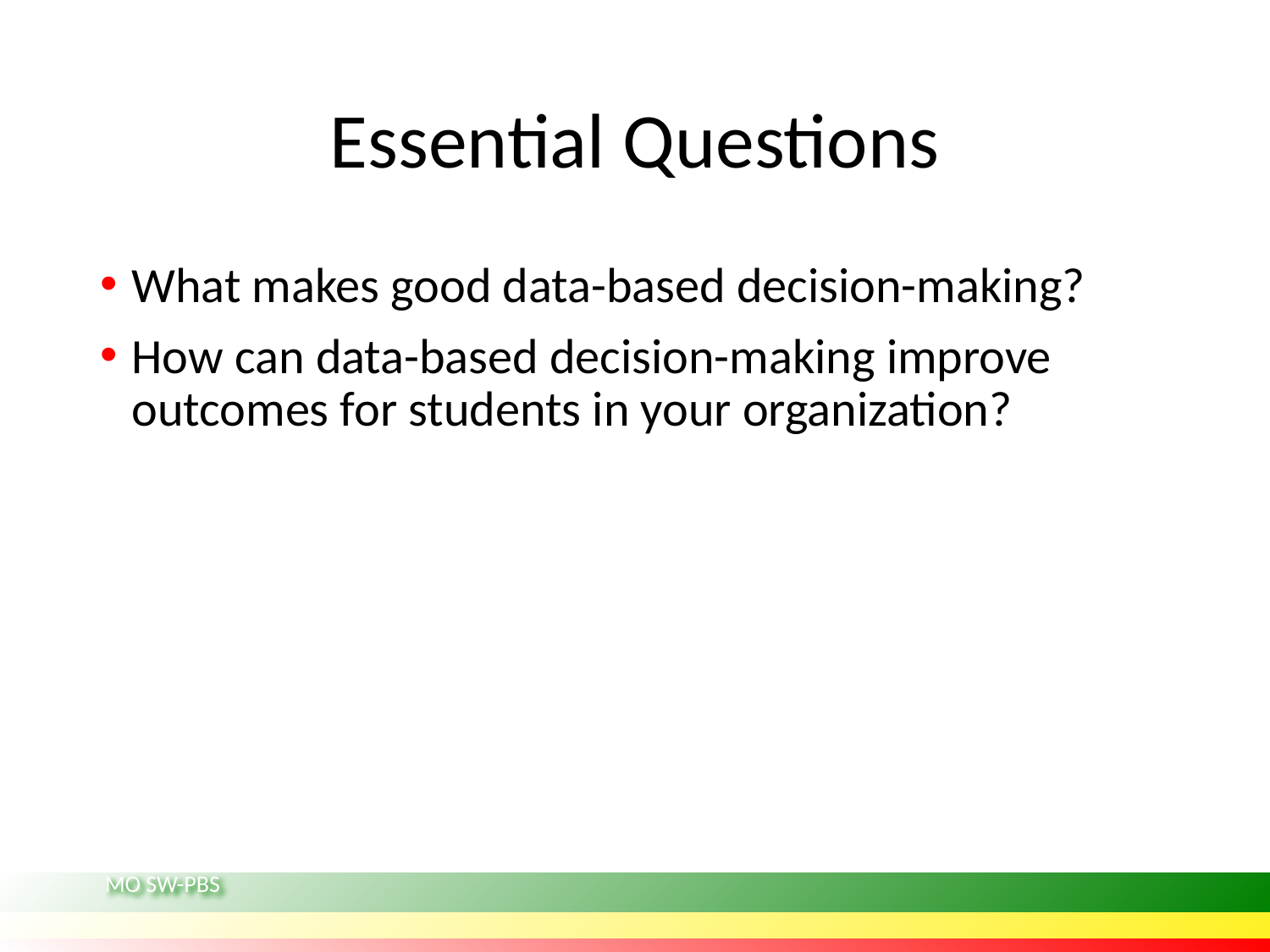

# Essential Questions
What makes good data-based decision-making?
How can data-based decision-making improve outcomes for students in your organization?